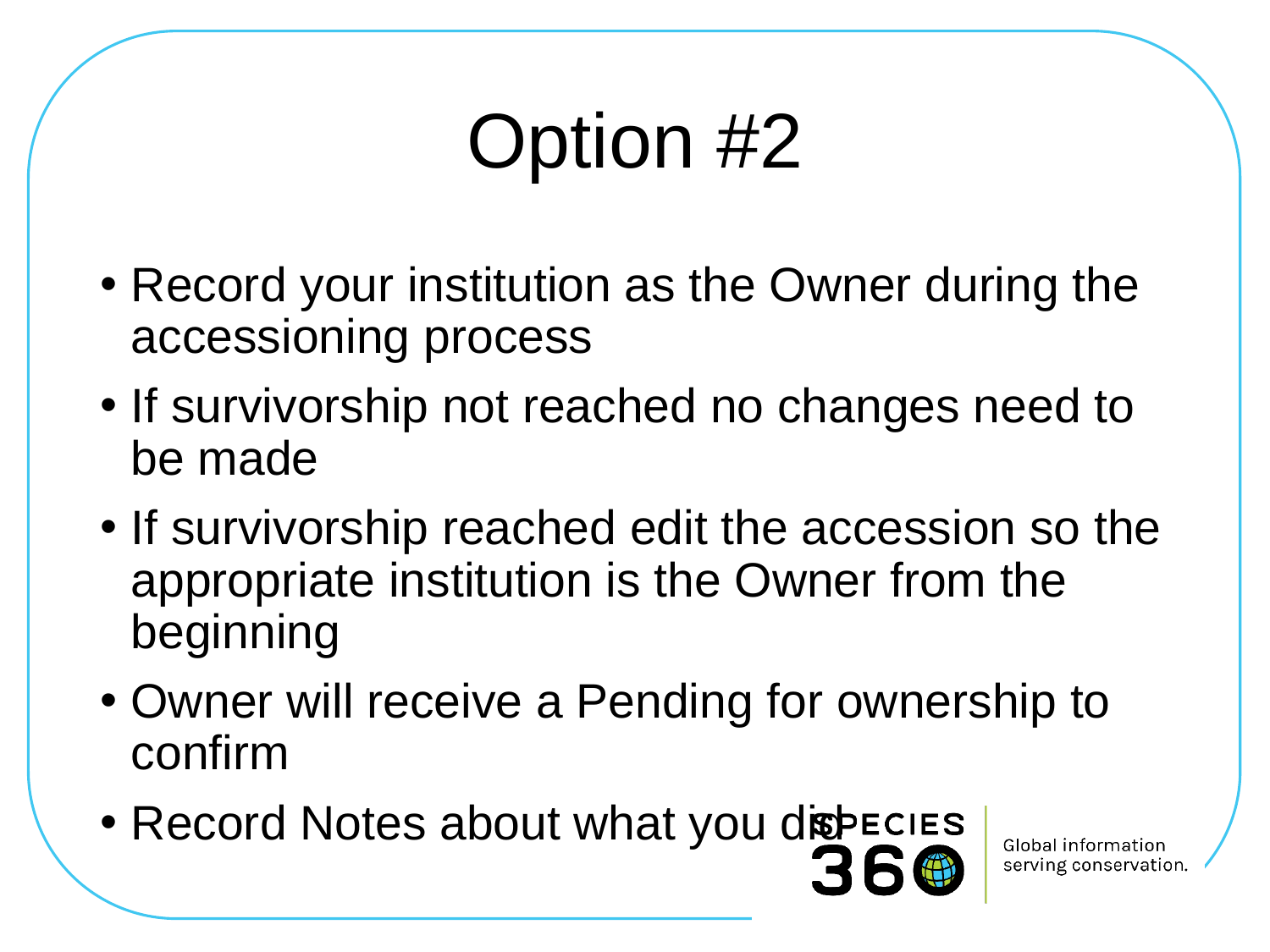

# Option #2
Record your institution as the Owner during the accessioning process
If survivorship not reached no changes need to be made
If survivorship reached edit the accession so the appropriate institution is the Owner from the beginning
Owner will receive a Pending for ownership to confirm
Record Notes about what you did